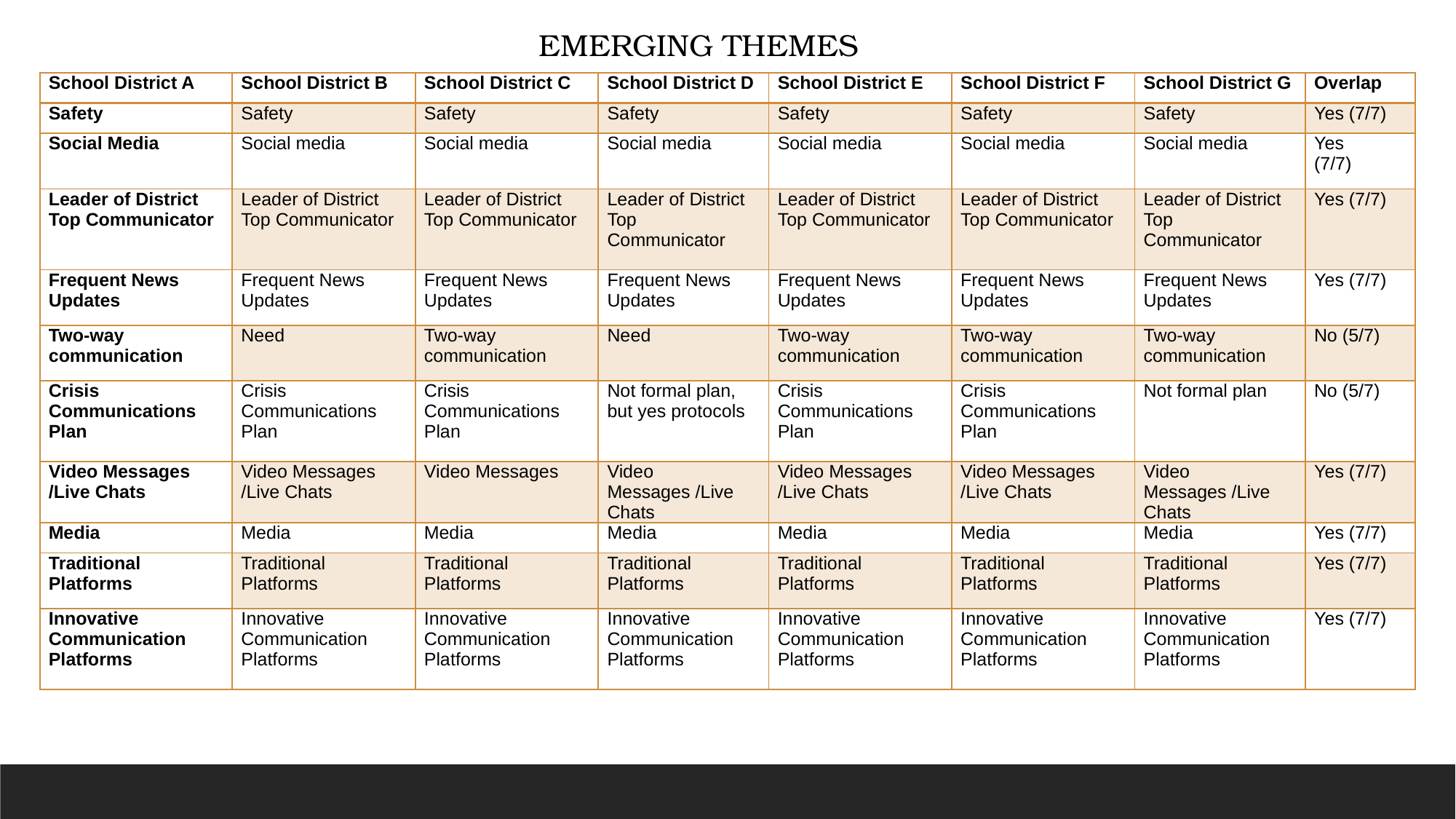

EMERGING THEMES
| School District A | School District B | School District C | School District D | School District E | School District F | School District G | Overlap |
| --- | --- | --- | --- | --- | --- | --- | --- |
| Safety | Safety | Safety | Safety | Safety | Safety | Safety | Yes (7/7) |
| Social Media | Social media | Social media | Social media | Social media | Social media | Social media | Yes (7/7) |
| Leader of District Top Communicator | Leader of District Top Communicator | Leader of District Top Communicator | Leader of District Top Communicator | Leader of District Top Communicator | Leader of District Top Communicator | Leader of District Top Communicator | Yes (7/7) |
| Frequent News Updates | Frequent News Updates | Frequent News Updates | Frequent News Updates | Frequent News Updates | Frequent News Updates | Frequent News Updates | Yes (7/7) |
| Two-way communication | Need | Two-way communication | Need | Two-way communication | Two-way communication | Two-way communication | No (5/7) |
| Crisis Communications Plan | Crisis Communications Plan | Crisis Communications Plan | Not formal plan, but yes protocols | Crisis Communications Plan | Crisis Communications Plan | Not formal plan | No (5/7) |
| Video Messages /Live Chats | Video Messages /Live Chats | Video Messages | Video Messages /Live Chats | Video Messages /Live Chats | Video Messages /Live Chats | Video Messages /Live Chats | Yes (7/7) |
| Media | Media | Media | Media | Media | Media | Media | Yes (7/7) |
| Traditional Platforms | Traditional Platforms | Traditional Platforms | Traditional Platforms | Traditional Platforms | Traditional Platforms | Traditional Platforms | Yes (7/7) |
| Innovative Communication Platforms | Innovative Communication Platforms | Innovative Communication Platforms | Innovative Communication Platforms | Innovative Communication Platforms | Innovative Communication Platforms | Innovative Communication Platforms | Yes (7/7) |